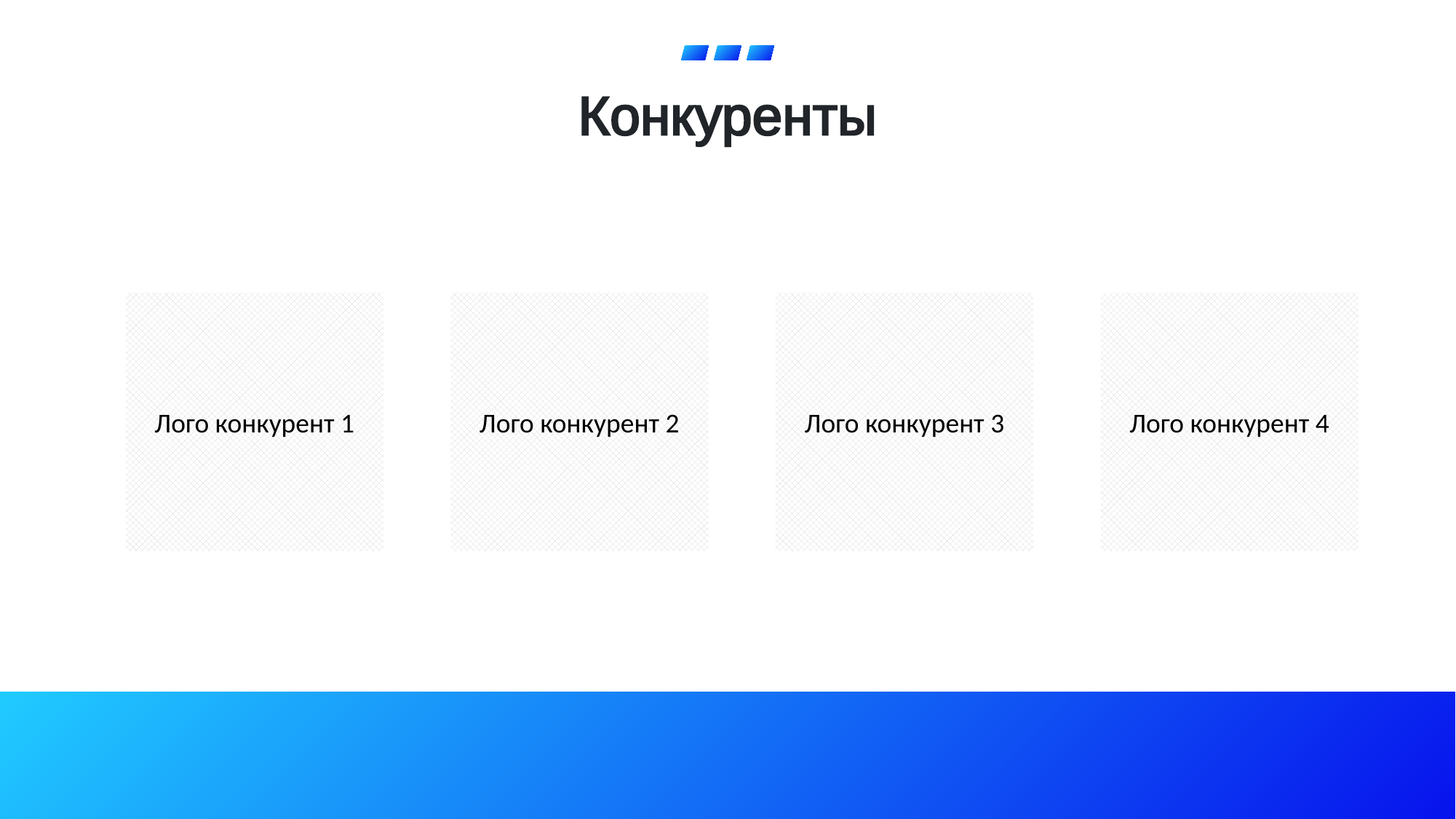

Конкуренты
Лого конкурент 1
Лого конкурент 2
Лого конкурент 3
Лого конкурент 4